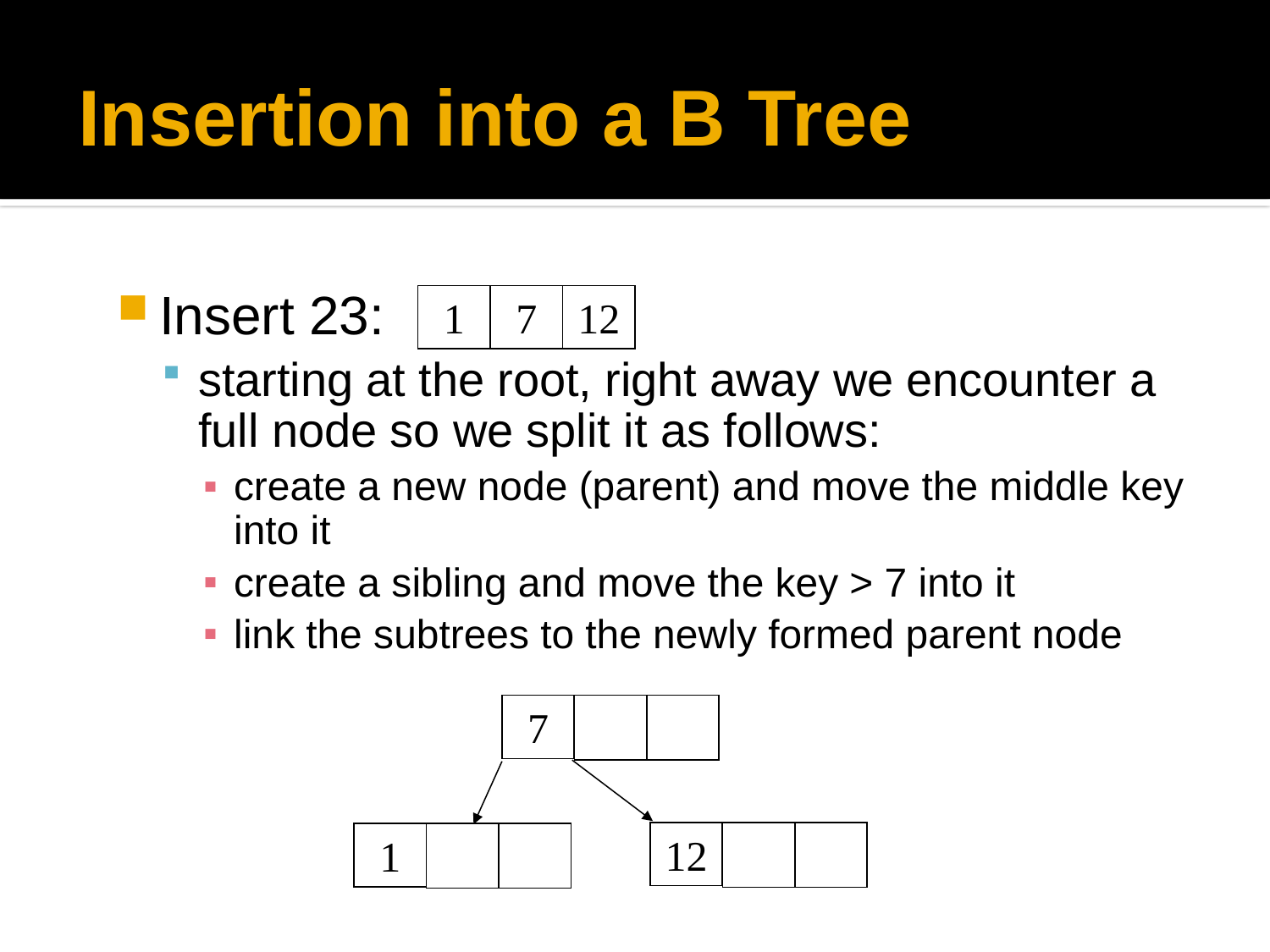

# Insertion into a B Tree
Insert 23:
starting at the root, right away we encounter a full node so we split it as follows:
create a new node (parent) and move the middle key into it
create a sibling and move the key > 7 into it
link the subtrees to the newly formed parent node

1
7
12
7

12

1